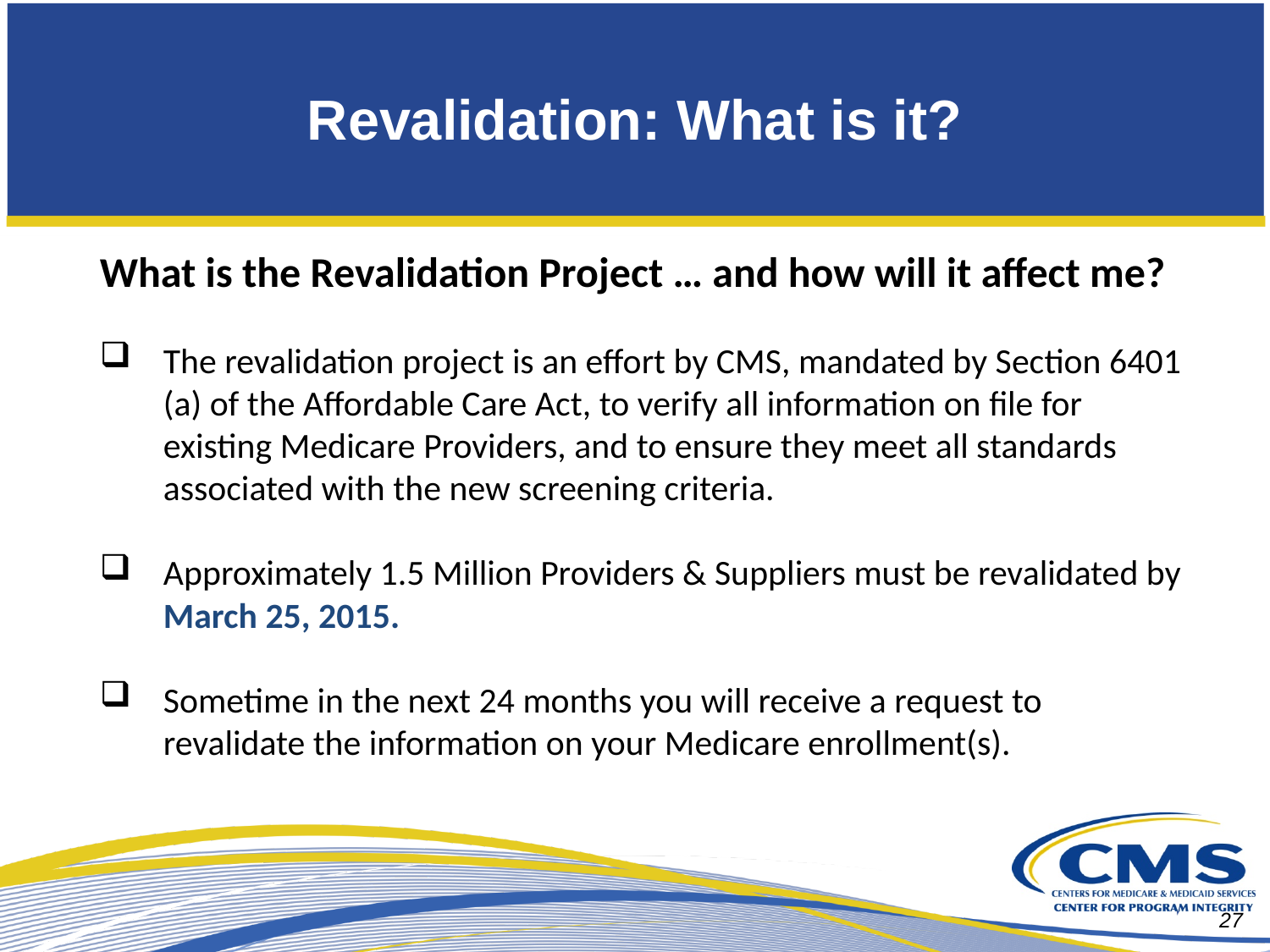

# Revalidation: What is it?
What is the Revalidation Project … and how will it affect me?
The revalidation project is an effort by CMS, mandated by Section 6401 (a) of the Affordable Care Act, to verify all information on file for existing Medicare Providers, and to ensure they meet all standards associated with the new screening criteria.
Approximately 1.5 Million Providers & Suppliers must be revalidated by March 25, 2015.
Sometime in the next 24 months you will receive a request to revalidate the information on your Medicare enrollment(s).
27